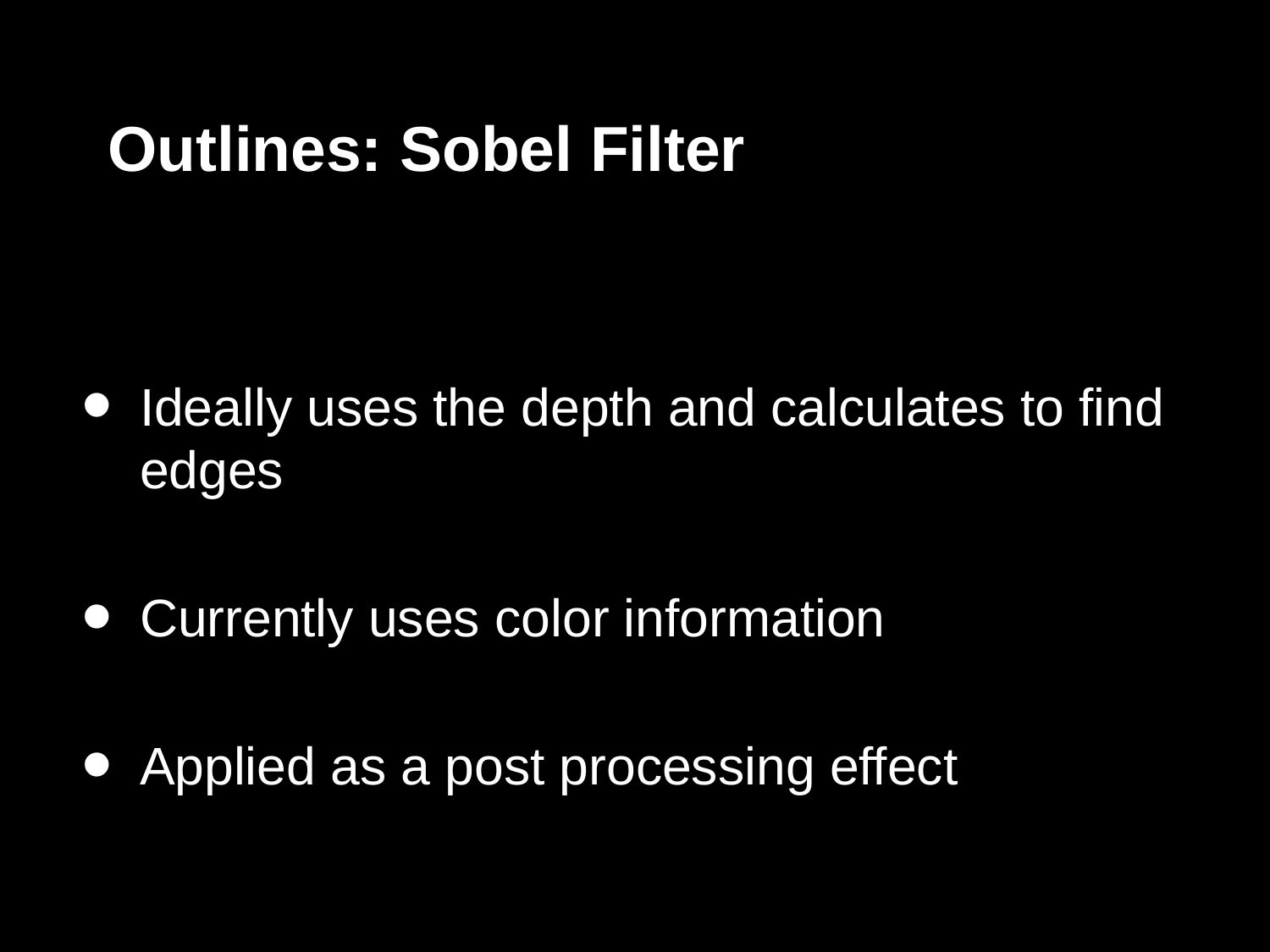

# Outlines: Sobel Filter
Ideally uses the depth and calculates to find edges

Currently uses color information

Applied as a post processing effect